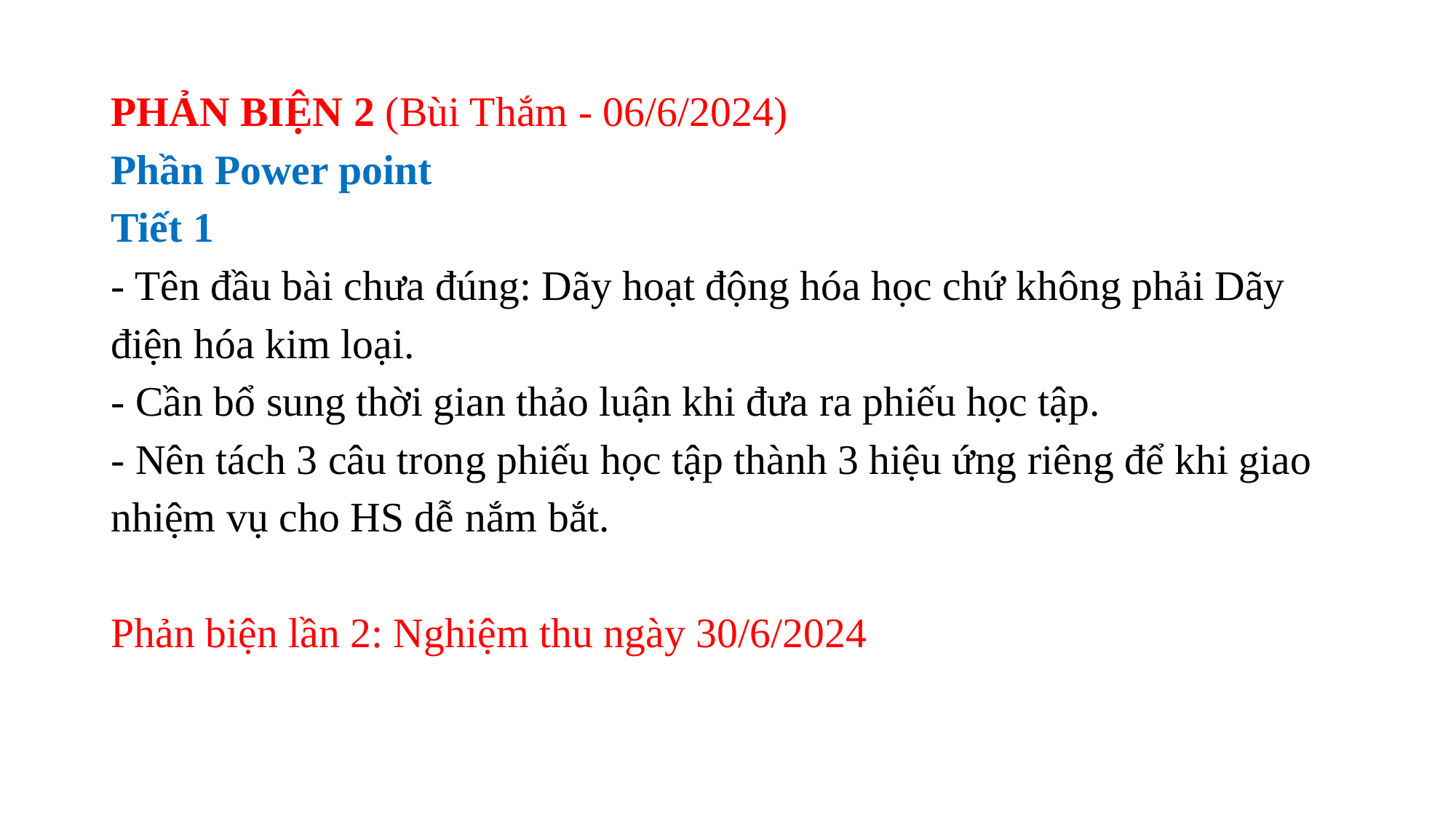

# PHẢN BIỆN 2 (Bùi Thắm - 06/6/2024) Phần Power point Tiết 1 - Tên đầu bài chưa đúng: Dãy hoạt động hóa học chứ không phải Dãy điện hóa kim loại. - Cần bổ sung thời gian thảo luận khi đưa ra phiếu học tập. - Nên tách 3 câu trong phiếu học tập thành 3 hiệu ứng riêng để khi giao nhiệm vụ cho HS dễ nắm bắt. Phản biện lần 2: Nghiệm thu ngày 30/6/2024